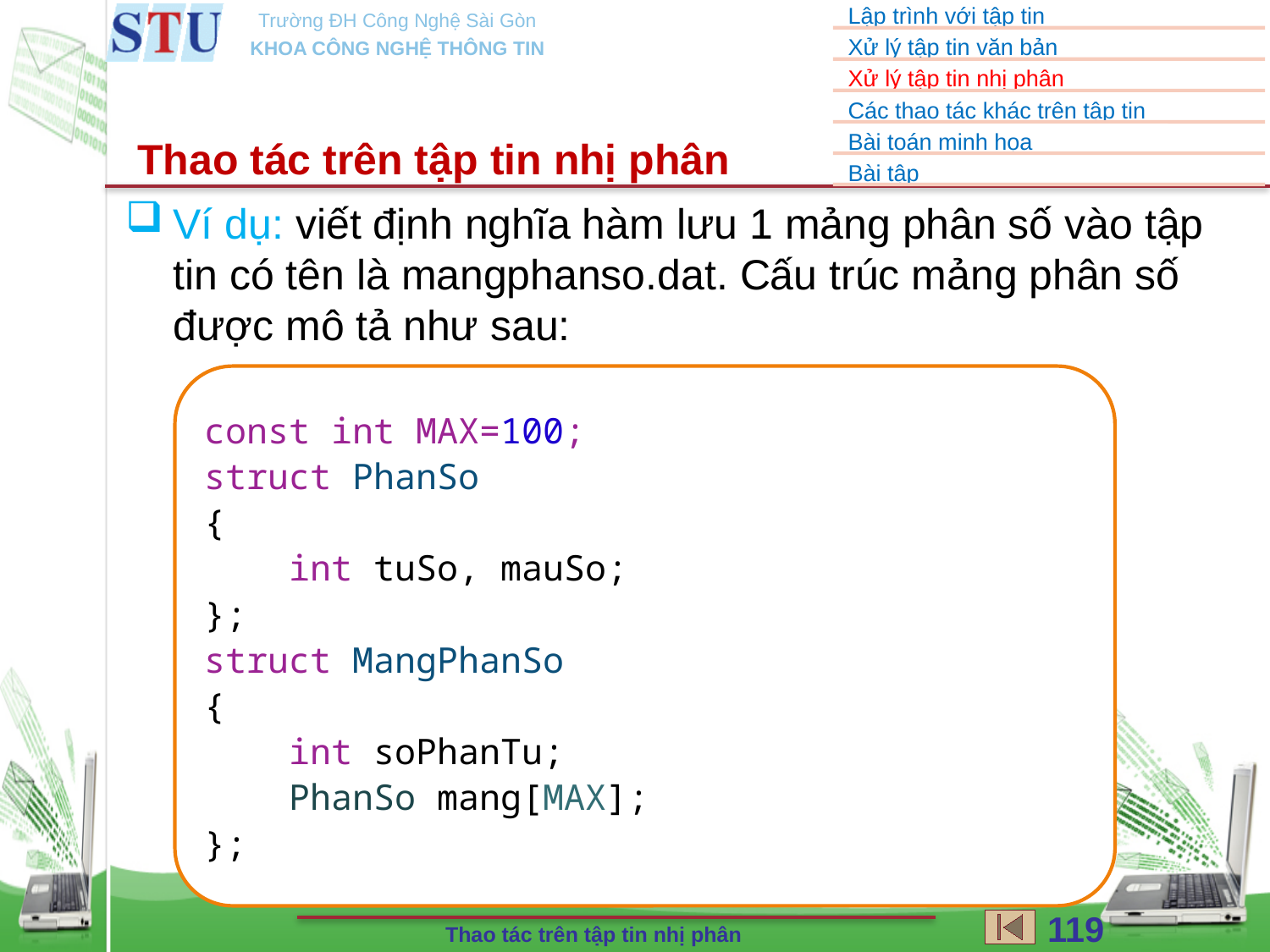

Lập trình với tập tin
Xử lý tập tin văn bản
Xử lý tập tin nhị phân
Các thao tác khác trên tập tin
Bài toán minh họa
Bài tập
Thao tác trên tập tin nhị phân
Ví dụ: viết định nghĩa hàm lưu 1 mảng phân số vào tập tin có tên là mangphanso.dat. Cấu trúc mảng phân số được mô tả như sau:

const int MAX=100;
struct PhanSo
{
    int tuSo, mauSo;
};
struct MangPhanSo
{
    int soPhanTu;
    PhanSo mang[MAX];
};
119
Thao tác trên tập tin nhị phân